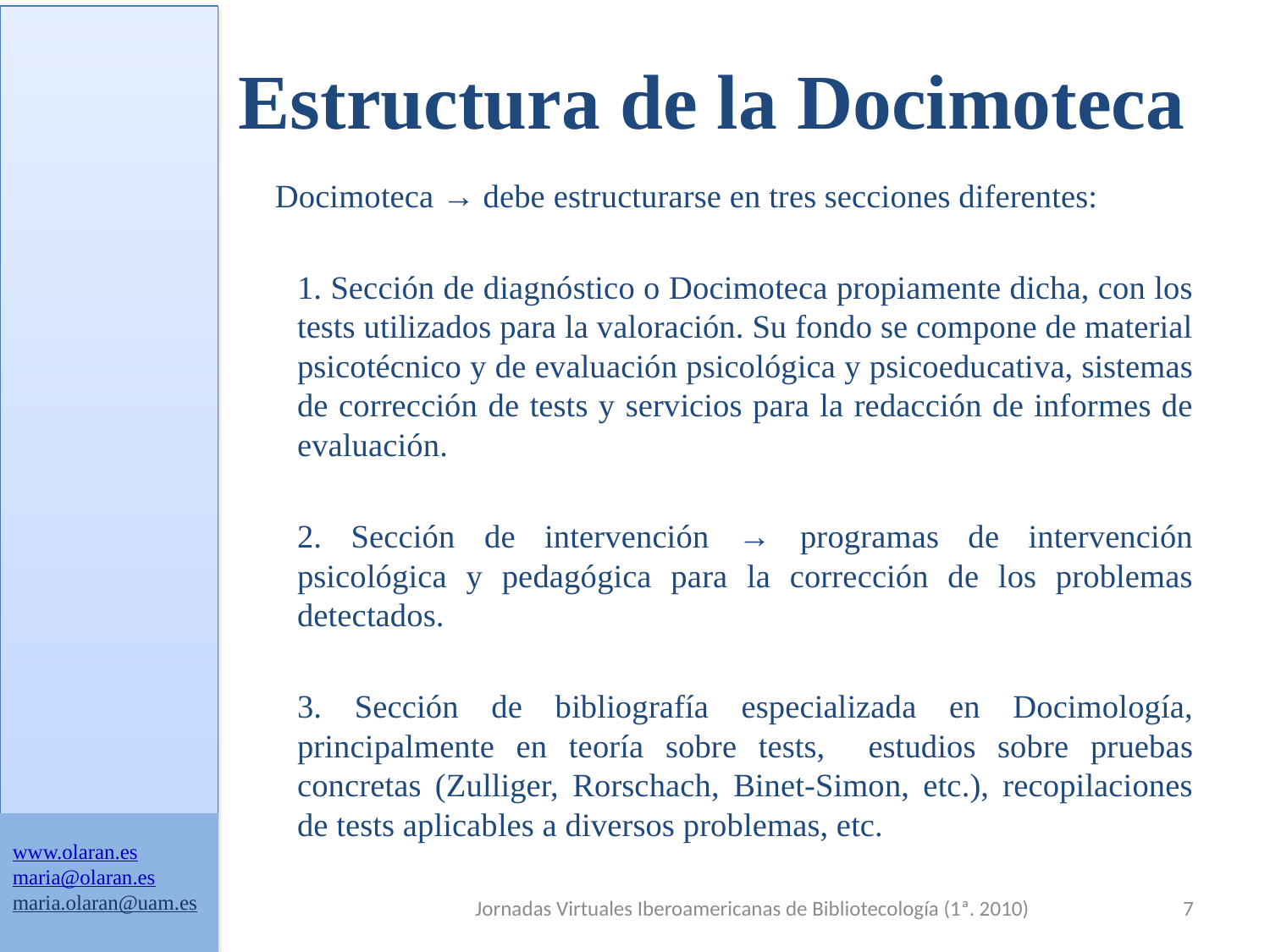

# Estructura de la Docimoteca

	Docimoteca → debe estructurarse en tres secciones diferentes:

	1. Sección de diagnóstico o Docimoteca propiamente dicha, con los tests utilizados para la valoración. Su fondo se compone de material psicotécnico y de evaluación psicológica y psicoeducativa, sistemas de corrección de tests y servicios para la redacción de informes de evaluación.

	2. Sección de intervención → programas de intervención psicológica y pedagógica para la corrección de los problemas detectados.

	3. Sección de bibliografía especializada en Docimología, principalmente en teoría sobre tests,  estudios sobre pruebas concretas (Zulliger, Rorschach, Binet-Simon, etc.), recopilaciones de tests aplicables a diversos problemas, etc.

www.olaran.es
maria@olaran.es
maria.olaran@uam.es

Jornadas Virtuales Iberoamericanas de Bibliotecología (1ª. 2010)
7